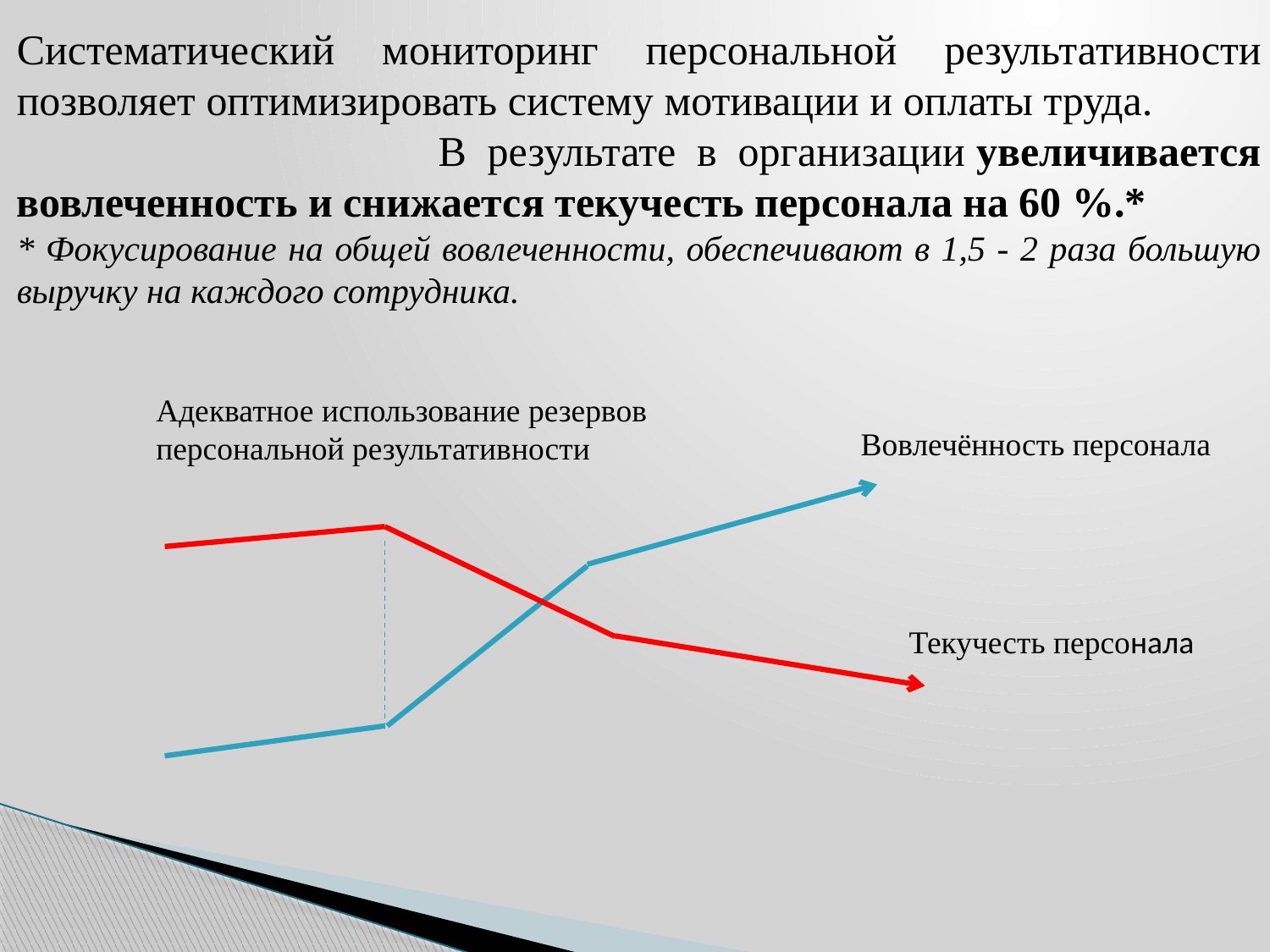

Систематический мониторинг персональной результативности позволяет оптимизировать систему мотивации и оплаты труда.                               В результате в организации увеличивается вовлеченность и снижается текучесть персонала на 60 %.*
* Фокусирование на общей вовлеченности, обеспечивают в 1,5 - 2 раза большую выручку на каждого сотрудника.

Адекватное использование резервов
персональной результативности
Вовлечённость персонала
Текучесть персонала